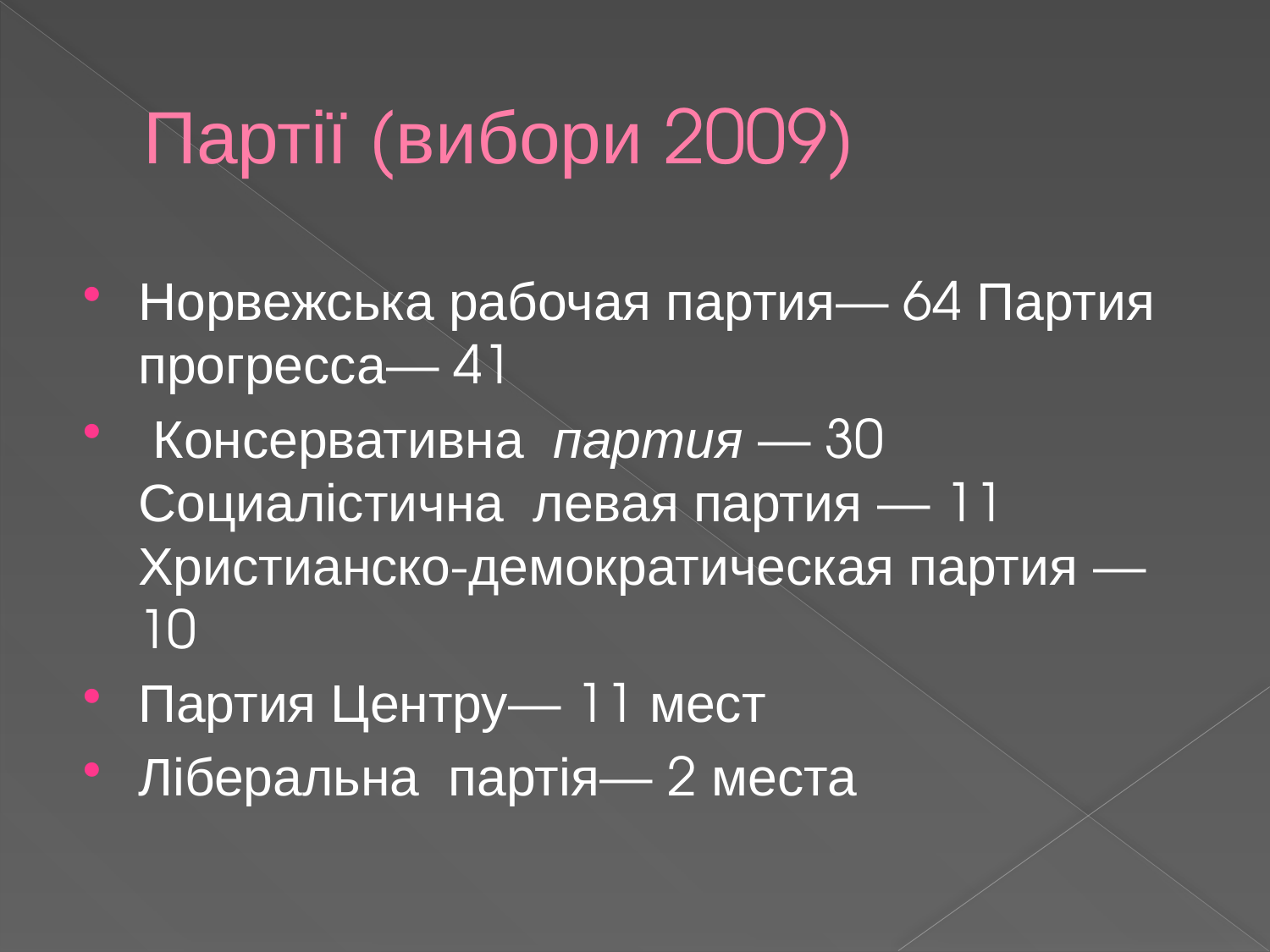

# Партії (вибори 2009)
Норвежська рабочая партия— 64 Партия прогресса— 41
 Консервативна  партия — 30 Социалістична  левая партия — 11 Христианско-демократическая партия — 10
Партия Центру— 11 мест
Ліберальна  партія— 2 места